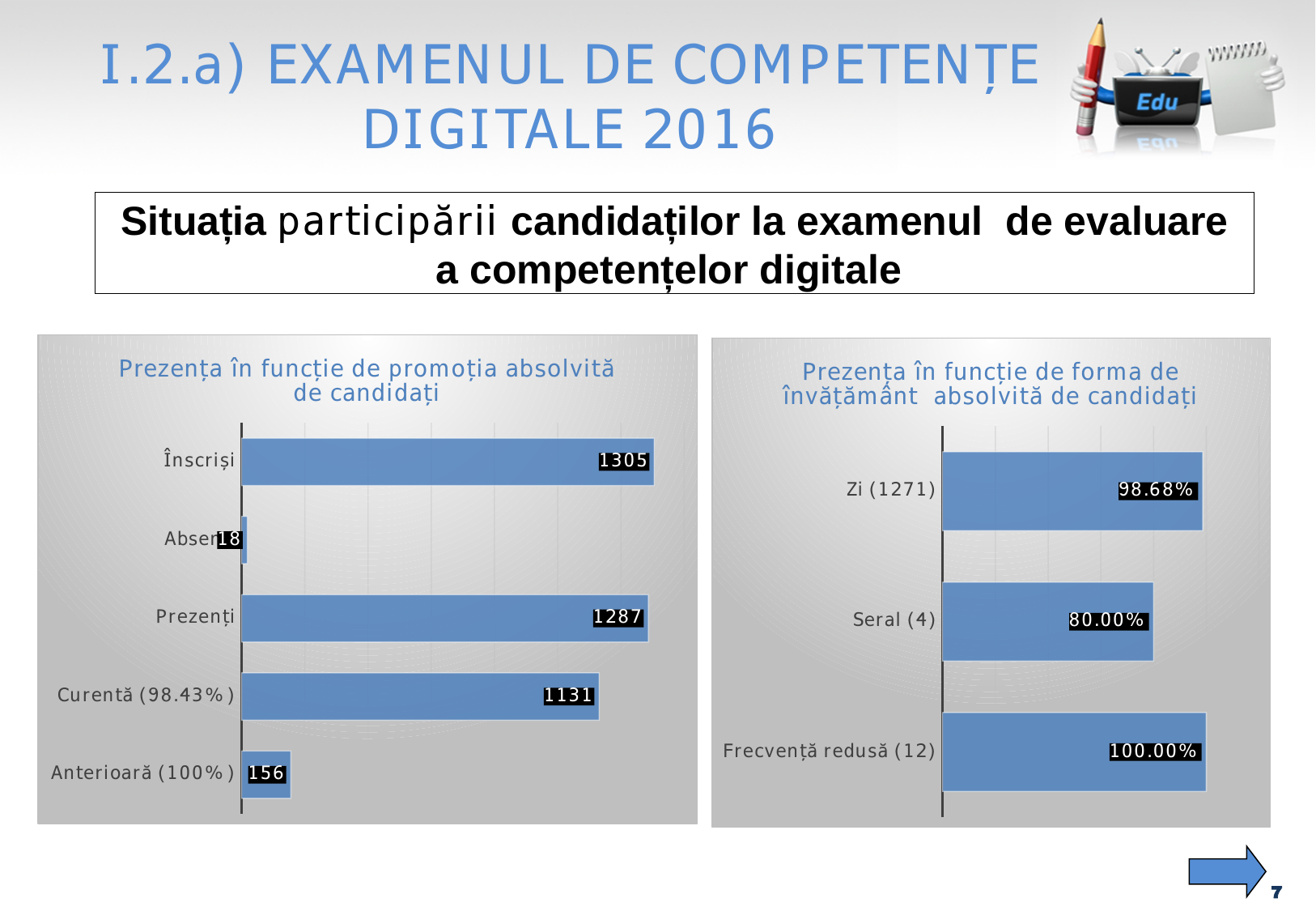

I.2.a) EXAMENUL DE COMPETENȚE DIGITALE 2016
# Situația participării candidaților la examenul  de evaluare a competențelor digitale

### Chart: Prezența în funcție de promoția absolvită de candidați

| Category |  |
|---|---|
| Anterioară (100%) | 156.0 |
| Curentă (98.43%) | 1131.0 |
| Prezenți | 1287.0 |
| Absenți | 18.0 |
| Înscriși | 1305.0 |

### Chart: Prezența în funcție de forma de învățământ  absolvită de candidați

| Category |  |
|---|---|
| Frecvență redusă (12) | 1.0 |
| Seral (4) | 0.8 |
| Zi (1271) | 0.9868012422360248 |
7